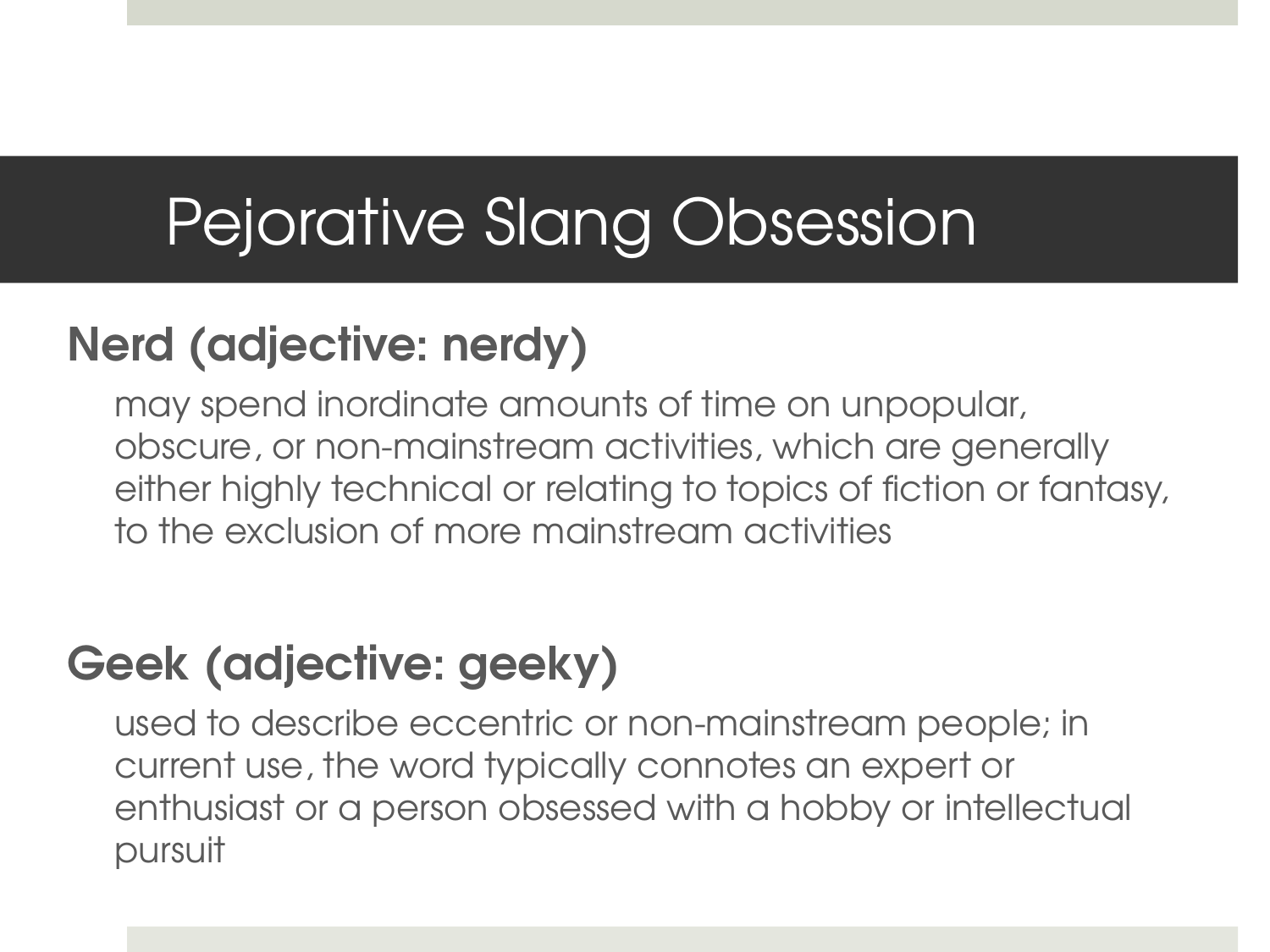

# Pejorative Slang Obsession
Nerd (adjective: nerdy)
may spend inordinate amounts of time on unpopular, obscure, or non-mainstream activities, which are generally either highly technical or relating to topics of fiction or fantasy, to the exclusion of more mainstream activities

Geek (adjective: geeky)
used to describe eccentric or non-mainstream people; in current use, the word typically connotes an expert or enthusiast or a person obsessed with a hobby or intellectual pursuit